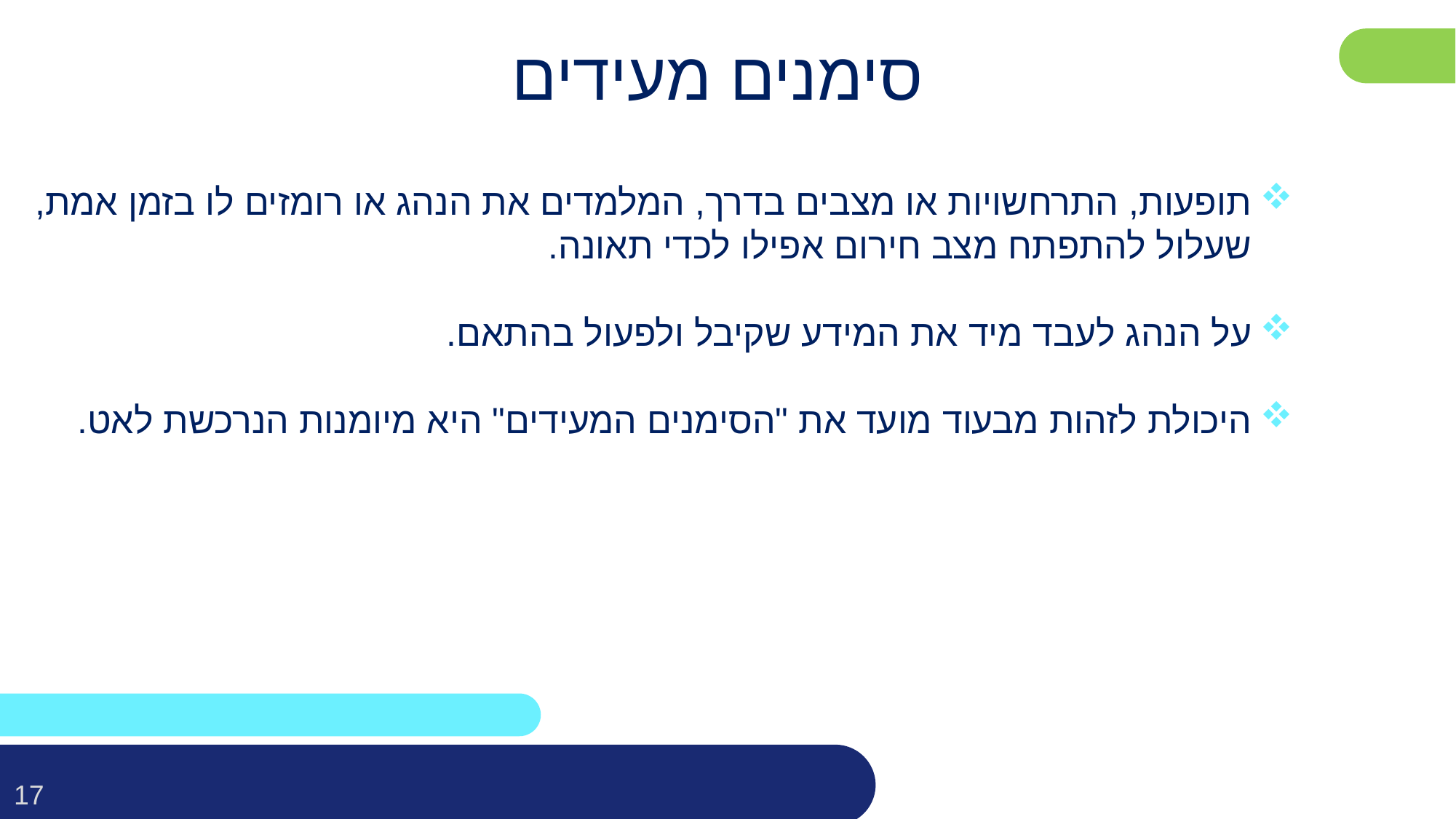

סימנים מעידים
תופעות, התרחשויות או מצבים בדרך, המלמדים את הנהג או רומזים לו בזמן אמת, שעלול להתפתח מצב חירום אפילו לכדי תאונה.

על הנהג לעבד מיד את המידע שקיבל ולפעול בהתאם.

היכולת לזהות מבעוד מועד את "הסימנים המעידים" היא מיומנות הנרכשת לאט.